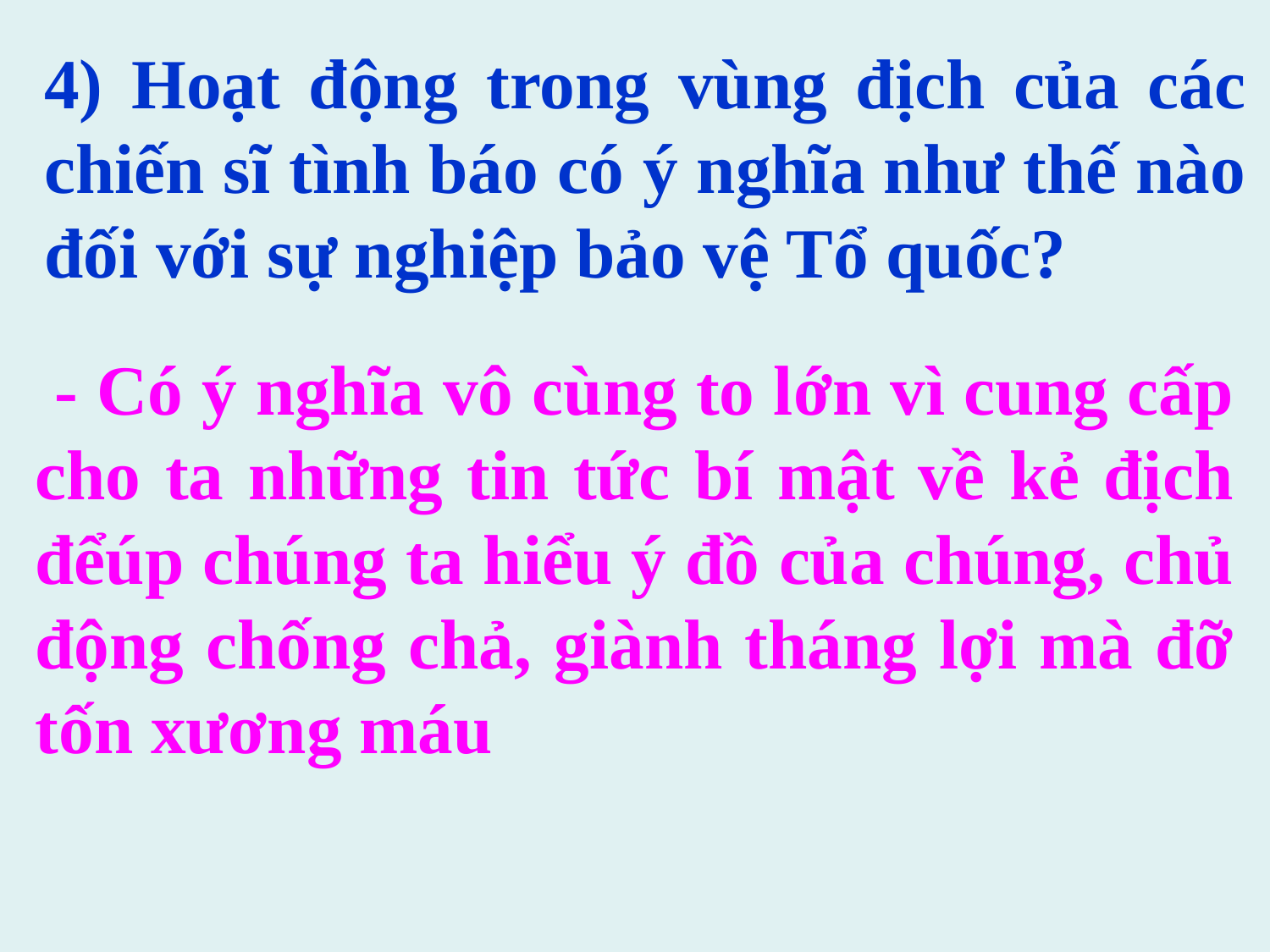

4) Hoạt động trong vùng địch của các chiến sĩ tình báo có ý nghĩa như thế nào đối với sự nghiệp bảo vệ Tổ quốc?
 - Có ý nghĩa vô cùng to lớn vì cung cấp cho ta những tin tức bí mật về kẻ địch đểúp chúng ta hiểu ý đồ của chúng, chủ động chống chả, giành tháng lợi mà đỡ tốn xương máu